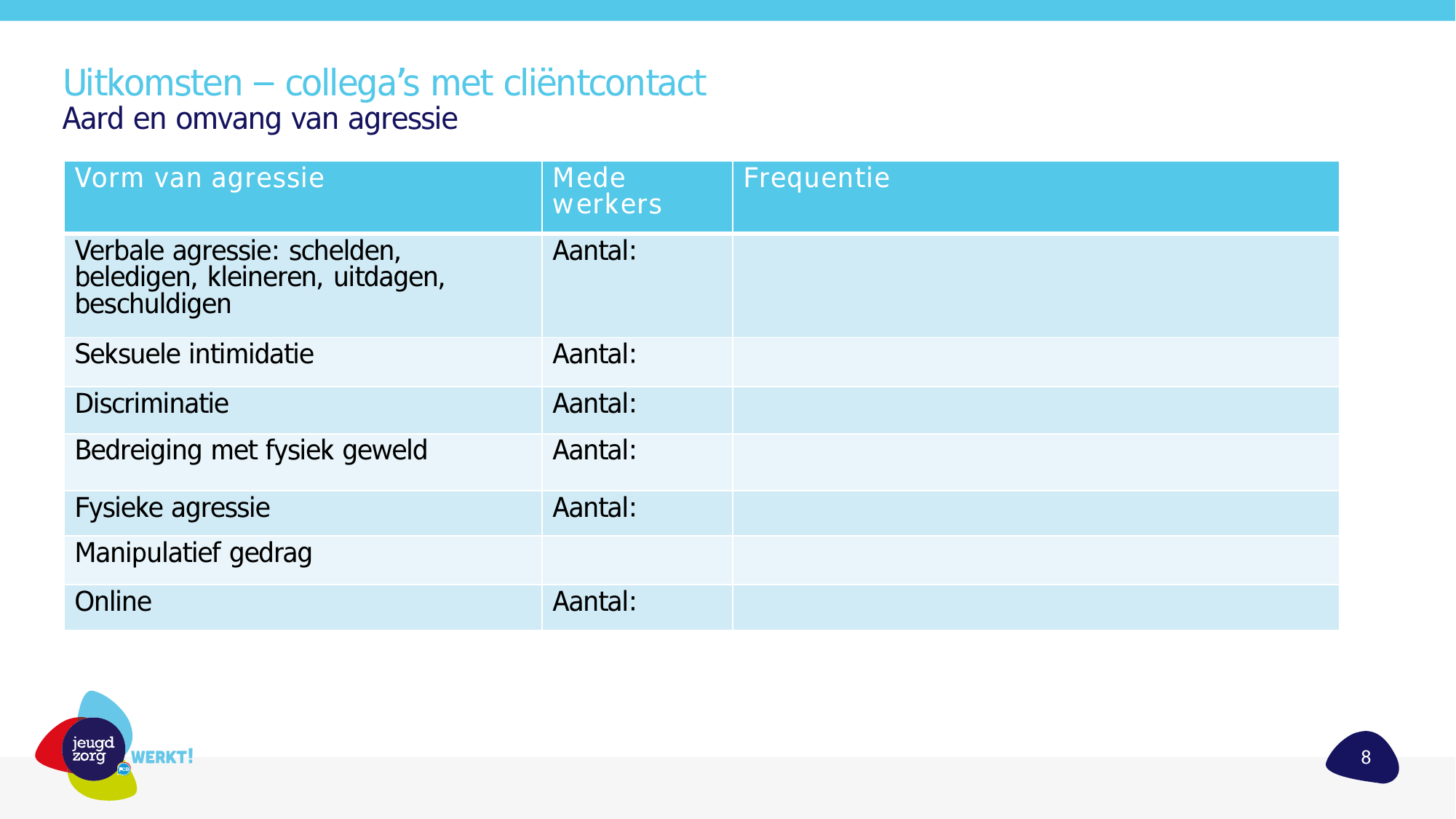

# Uitkomsten – collega’s met cliëntcontact Aard en omvang van agressie
| Vorm van agressie | Mede werkers | Frequentie |
| --- | --- | --- |
| Verbale agressie: schelden, beledigen, kleineren, uitdagen, beschuldigen | Aantal: |  |
| Seksuele intimidatie | Aantal: |  |
| Discriminatie | Aantal: |  |
| Bedreiging met fysiek geweld | Aantal: |  |
| Fysieke agressie | Aantal: |  |
| Manipulatief gedrag |  |  |
| Online | Aantal: |  |

8